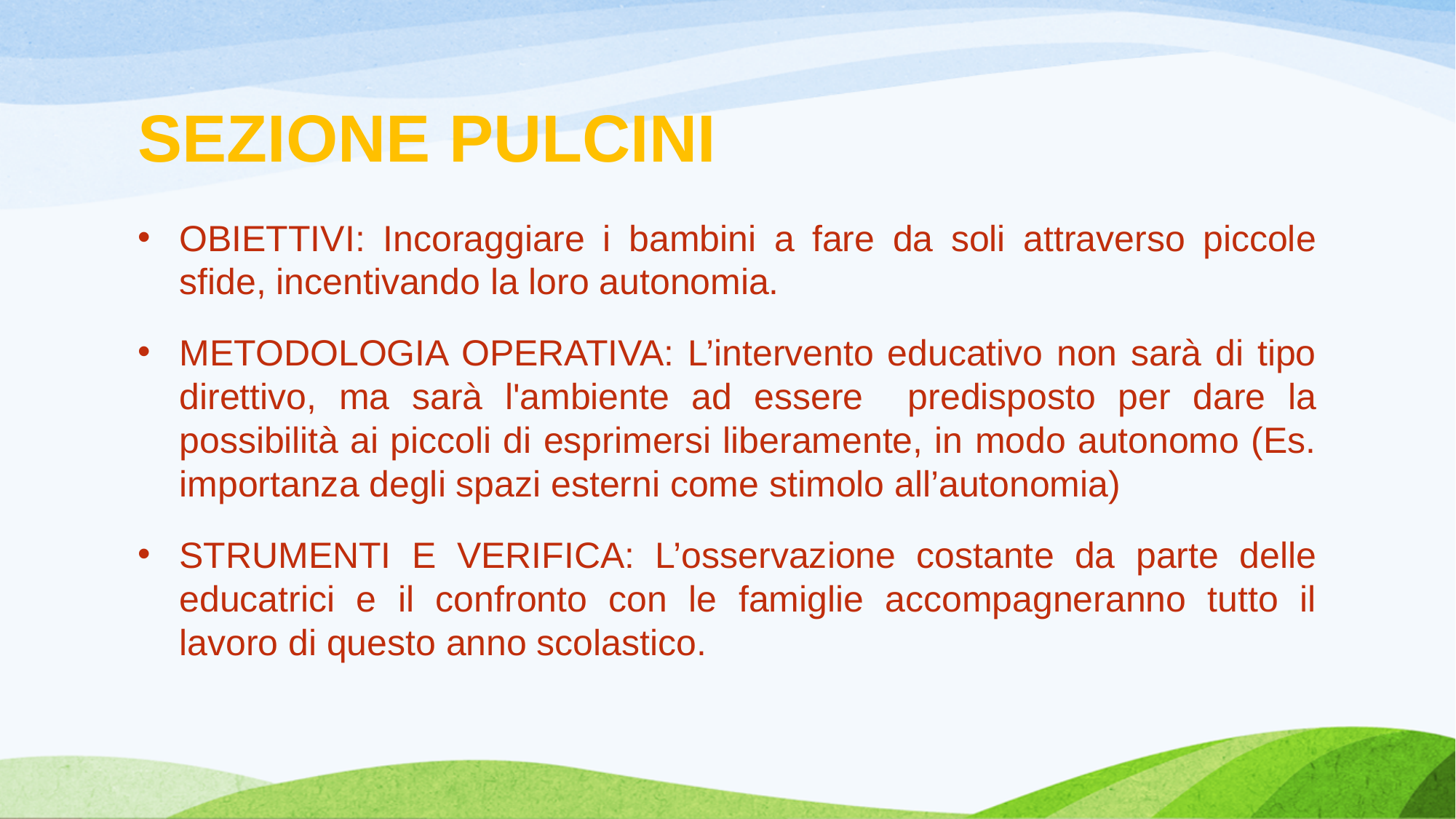

# SEZIONE PULCINI
OBIETTIVI: Incoraggiare i bambini a fare da soli attraverso piccole sfide, incentivando la loro autonomia.
METODOLOGIA OPERATIVA: L’intervento educativo non sarà di tipo direttivo, ma sarà l'ambiente ad essere  predisposto per dare la possibilità ai piccoli di esprimersi liberamente, in modo autonomo (Es. importanza degli spazi esterni come stimolo all’autonomia)
STRUMENTI E VERIFICA: L’osservazione costante da parte delle educatrici e il confronto con le famiglie accompagneranno tutto il lavoro di questo anno scolastico.